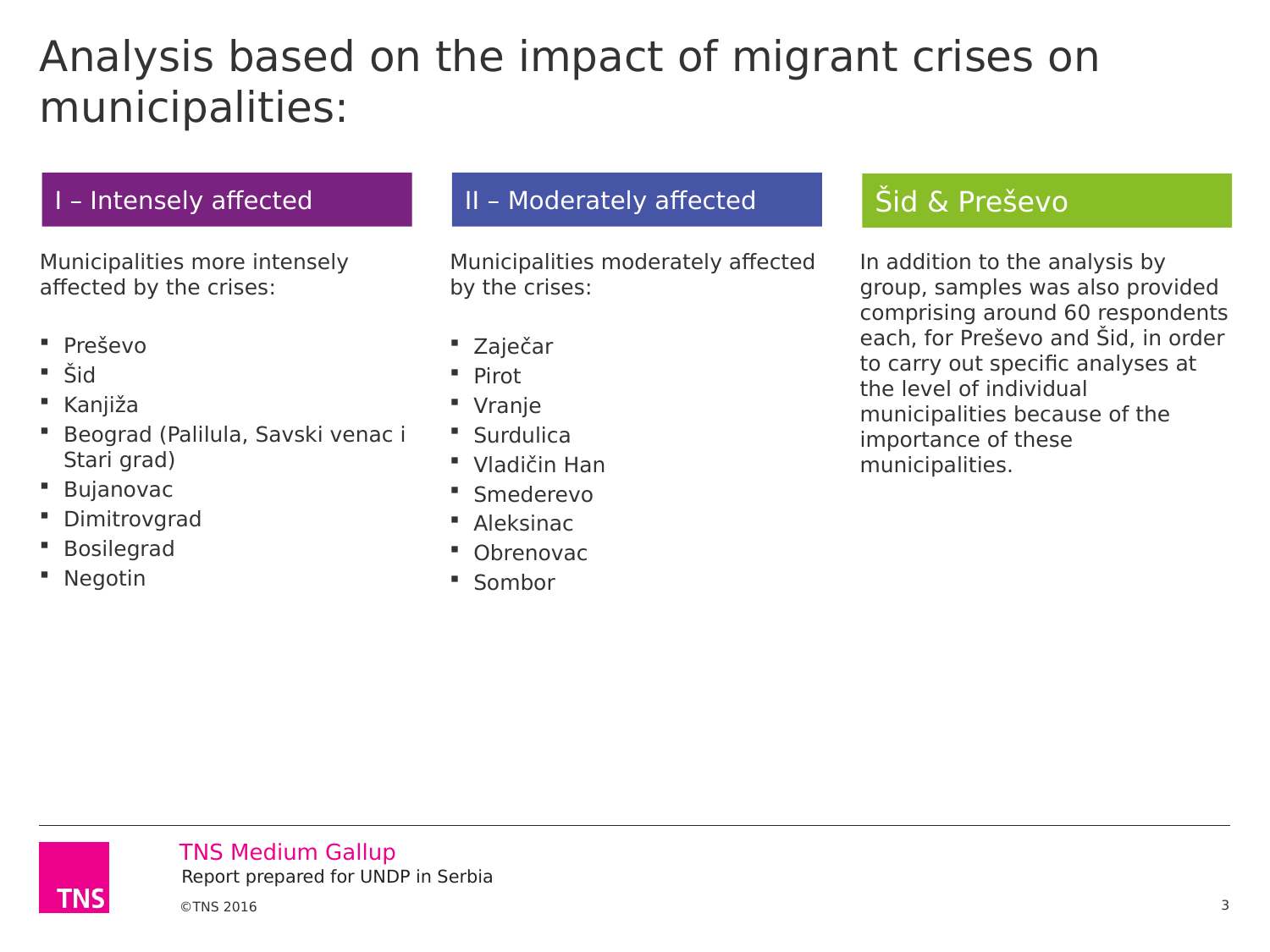

# Analysis based on the impact of migrant crises on municipalities:
I grupa
II grupa
Šid
Preševo
I – Intensely affected
II – Moderately affected
Šid & Preševo

Municipalities more intensely affected by the crises:

Preševo
Šid
Kanjiža
Beograd (Palilula, Savski venac i Stari grad)
Bujanovac
Dimitrovgrad
Bosilegrad
Negotin
Municipalities moderately affected by the crises:

Zaječar
Pirot
Vranje
Surdulica
Vladičin Han
Smederevo
Aleksinac
Obrenovac
Sombor

In addition to the analysis by group, samples was also provided comprising around 60 respondents each, for Preševo and Šid, in order to carry out specific analyses at the level of individual municipalities because of the importance of these municipalities.

3